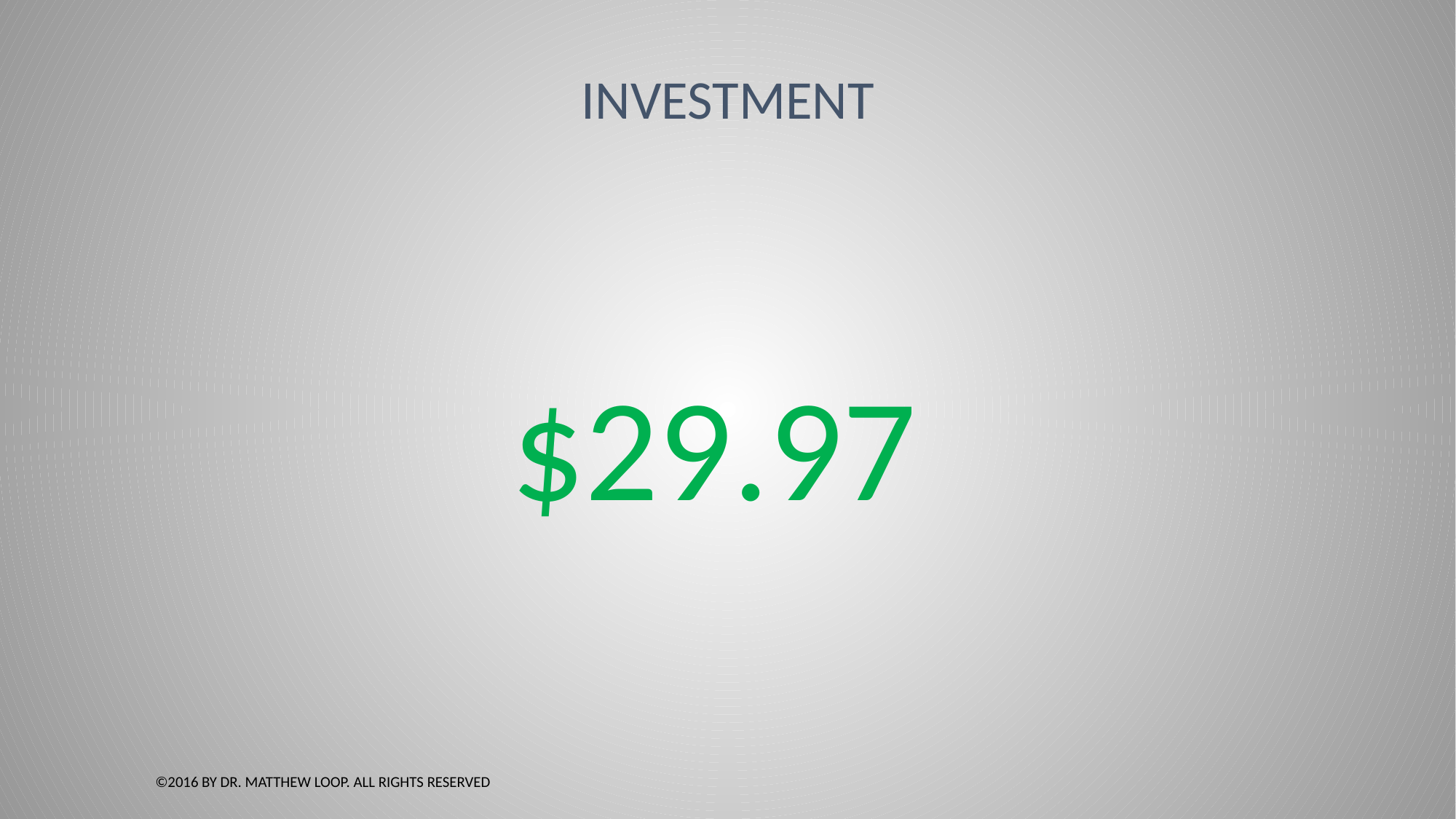

# Investment

$29.97

©2016 by Dr. Matthew Loop. All Rights Reserved